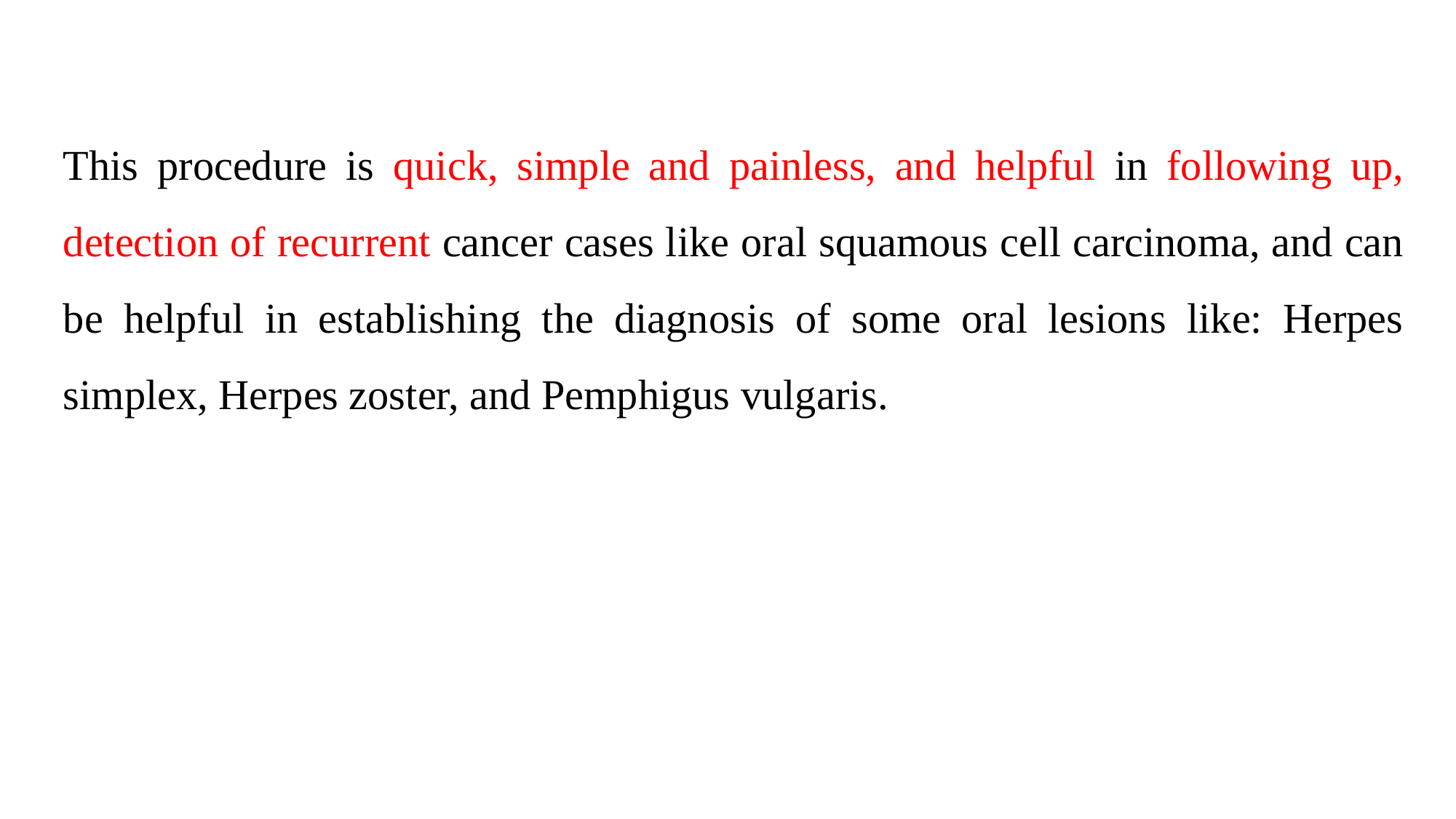

This procedure is quick, simple and painless, and helpful in following up, detection of recurrent cancer cases like oral squamous cell carcinoma, and can be helpful in establishing the diagnosis of some oral lesions like: Herpes simplex, Herpes zoster, and Pemphigus vulgaris.